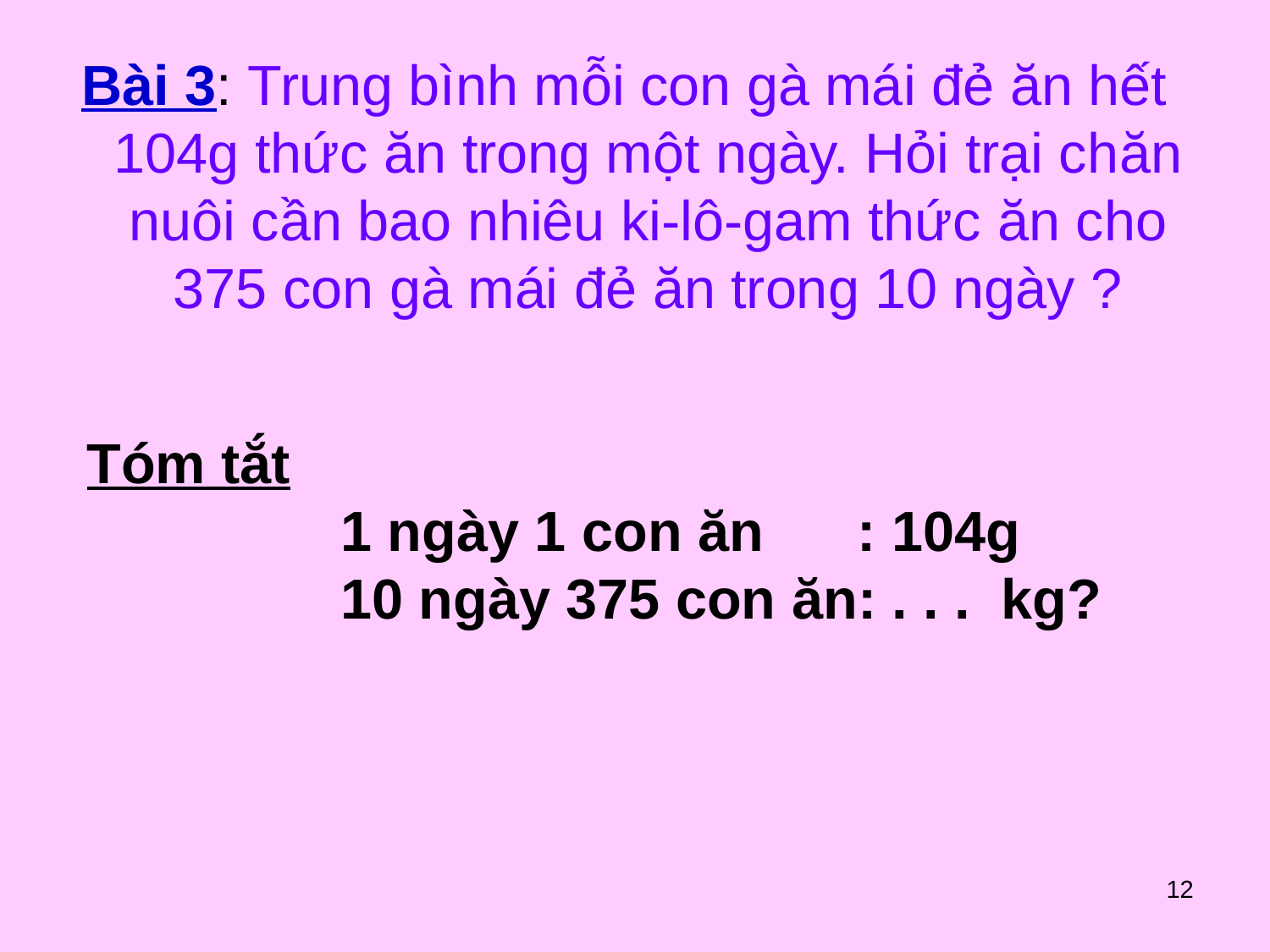

Bài 3: Trung bình mỗi con gà mái đẻ ăn hết 104g thức ăn trong một ngày. Hỏi trại chăn nuôi cần bao nhiêu ki-lô-gam thức ăn cho 375 con gà mái đẻ ăn trong 10 ngày ?
# Tóm tắt 1 ngày 1 con ăn      : 104g 10 ngày 375 con ăn: . . .  kg?
12